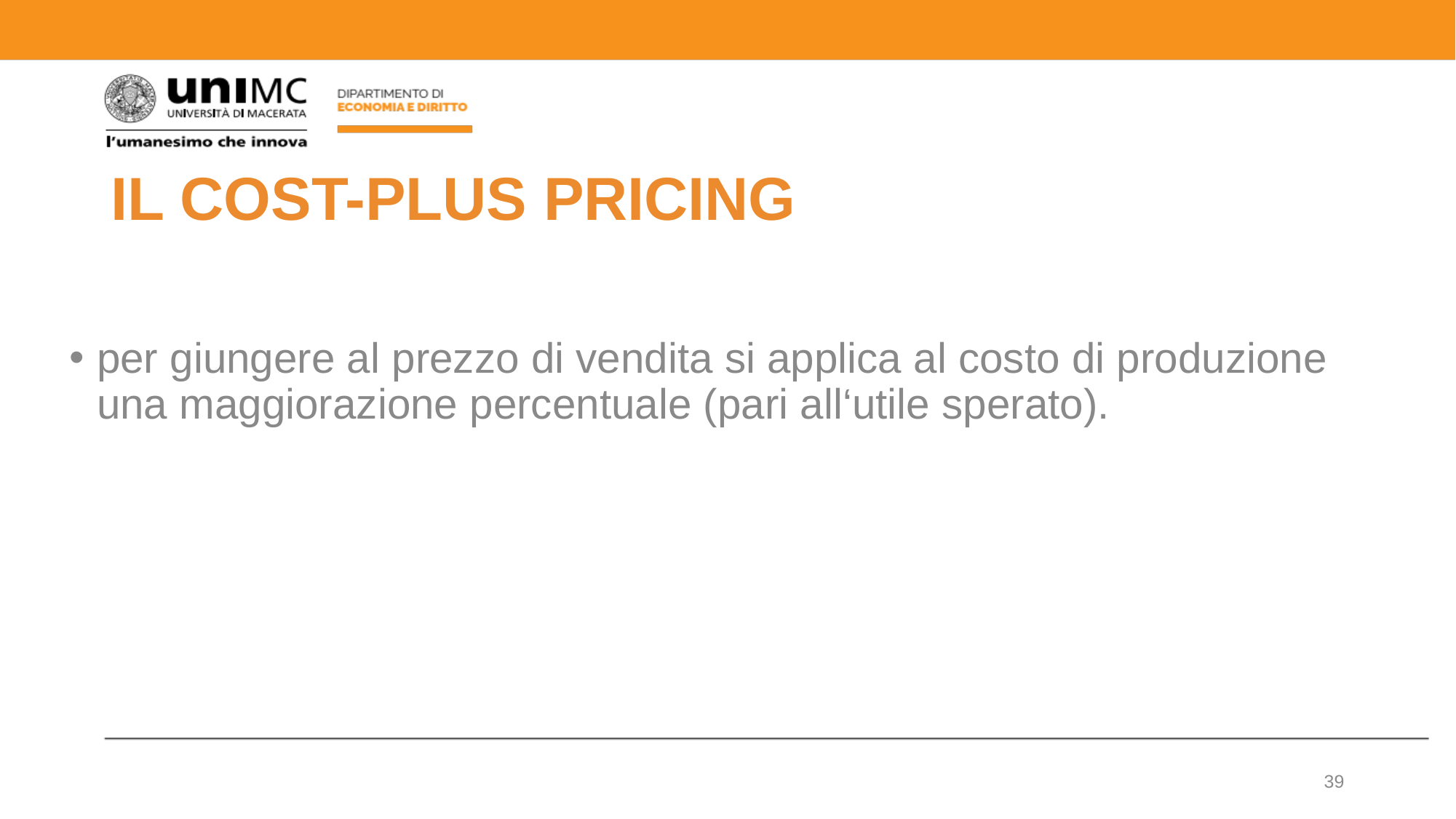

# IL COST-PLUS PRICING
per giungere al prezzo di vendita si applica al costo di produzione una maggiorazione percentuale (pari all‘utile sperato).
39